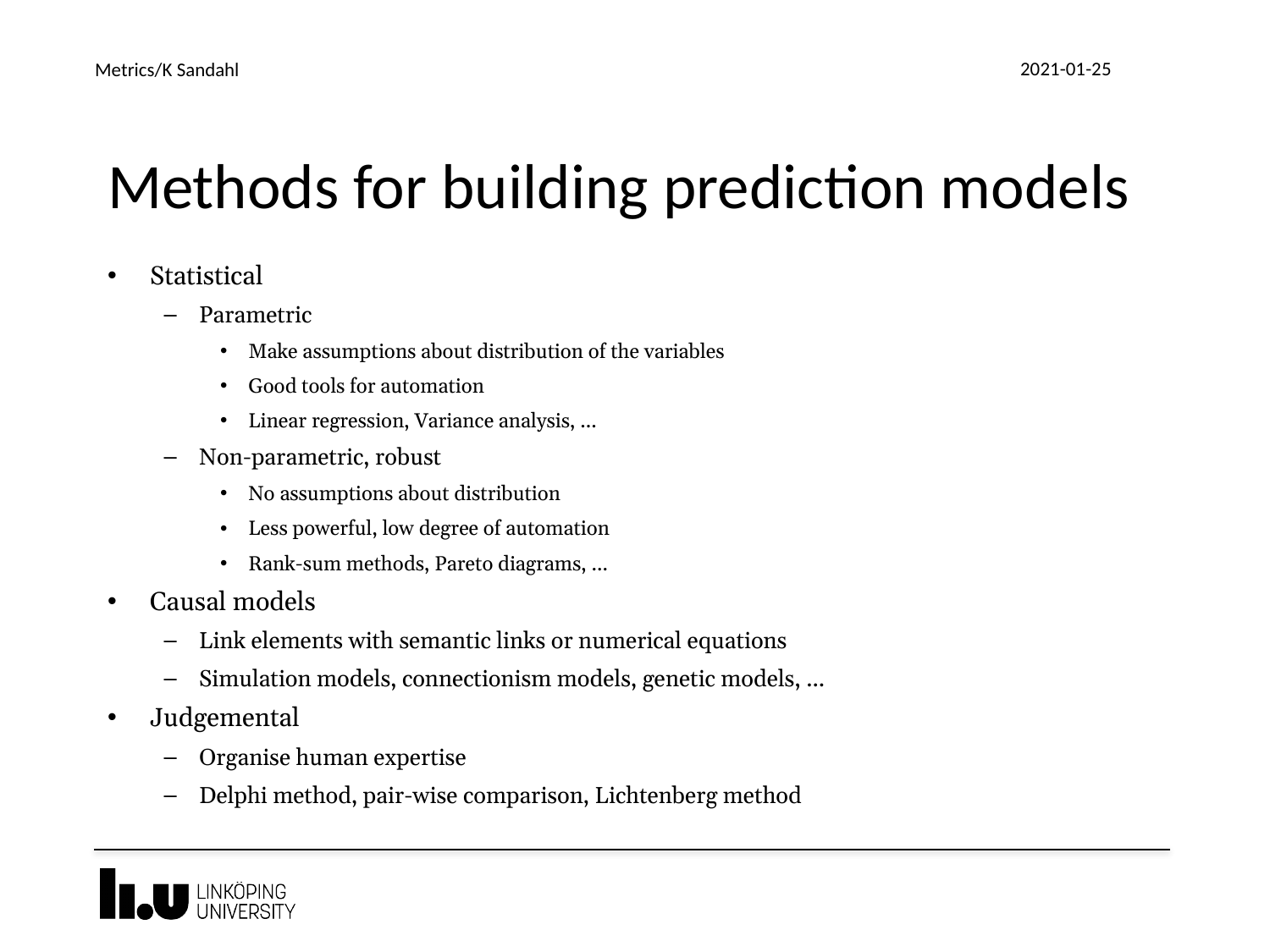

2021-01-25
Metrics/K Sandahl
# Methods for building prediction models
Statistical
Parametric
Make assumptions about distribution of the variables
Good tools for automation
Linear regression, Variance analysis, ...
Non-parametric, robust
No assumptions about distribution
Less powerful, low degree of automation
Rank-sum methods, Pareto diagrams, ...
Causal models
Link elements with semantic links or numerical equations
Simulation models, connectionism models, genetic models, ...
Judgemental
Organise human expertise
Delphi method, pair-wise comparison, Lichtenberg method